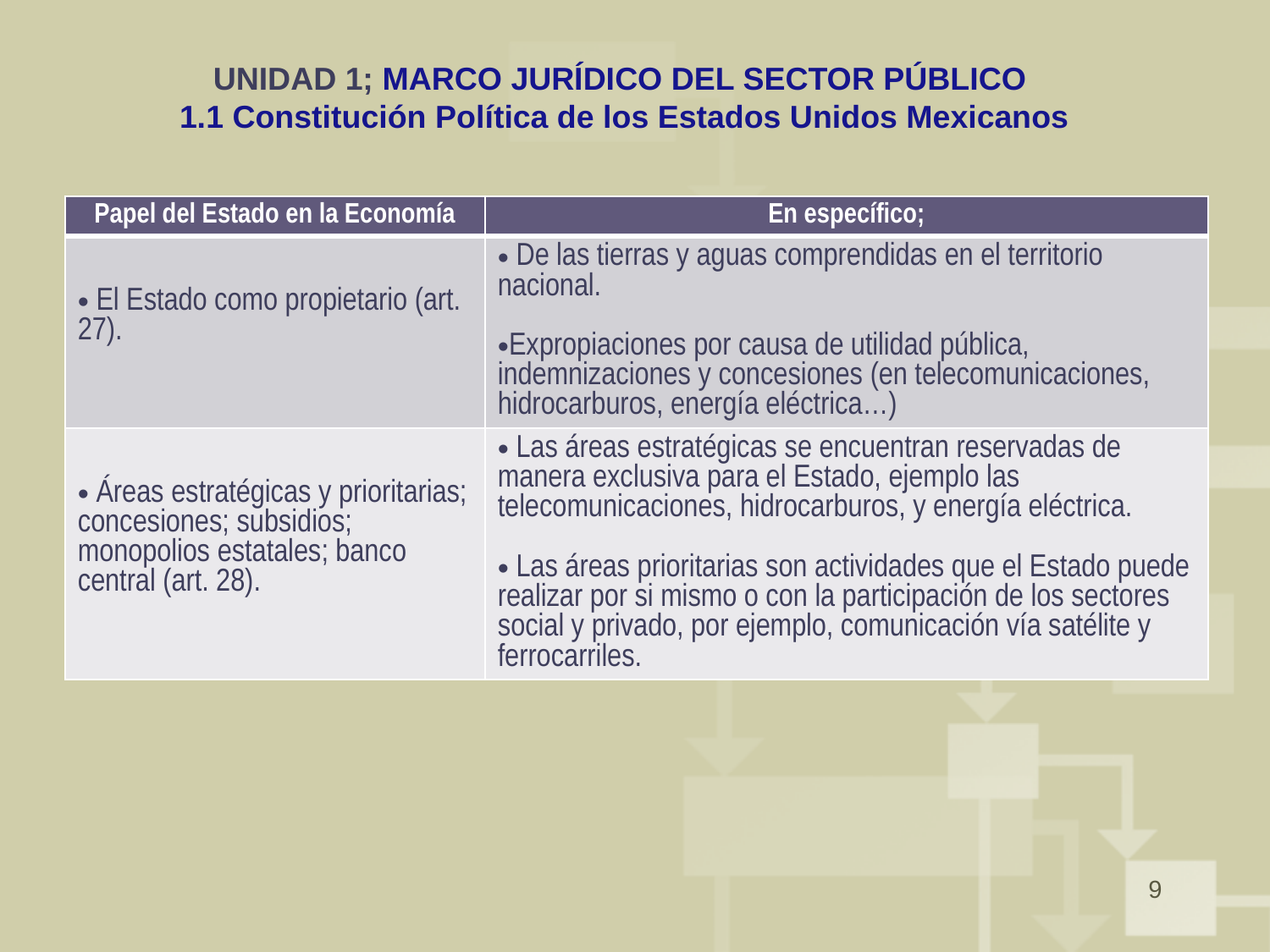

# UNIDAD 1; MARCO JURÍDICO DEL SECTOR PÚBLICO 1.1 Constitución Política de los Estados Unidos Mexicanos
| Papel del Estado en la Economía | En específico; |
| --- | --- |
| El Estado como propietario (art. 27). | De las tierras y aguas comprendidas en el territorio nacional. Expropiaciones por causa de utilidad pública, indemnizaciones y concesiones (en telecomunicaciones, hidrocarburos, energía eléctrica…) |
| Áreas estratégicas y prioritarias; concesiones; subsidios; monopolios estatales; banco central (art. 28). | Las áreas estratégicas se encuentran reservadas de manera exclusiva para el Estado, ejemplo las telecomunicaciones, hidrocarburos, y energía eléctrica. Las áreas prioritarias son actividades que el Estado puede realizar por si mismo o con la participación de los sectores social y privado, por ejemplo, comunicación vía satélite y ferrocarriles. |
9